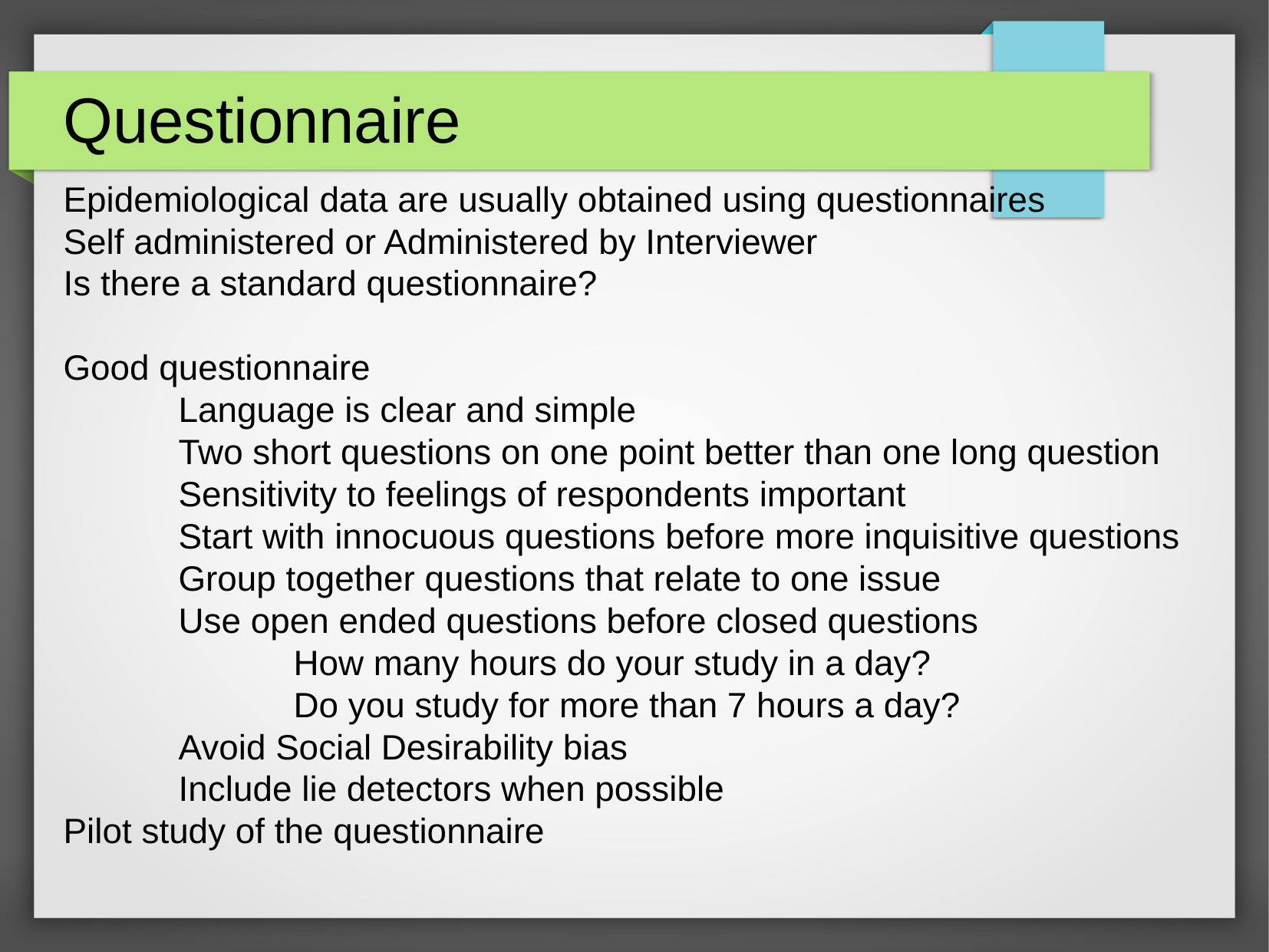

# Questionnaire
Epidemiological data are usually obtained using questionnaires
Self administered or Administered by Interviewer
Is there a standard questionnaire?

Good questionnaire
	Language is clear and simple
	Two short questions on one point better than one long question
	Sensitivity to feelings of respondents important
	Start with innocuous questions before more inquisitive questions
	Group together questions that relate to one issue
	Use open ended questions before closed questions
		How many hours do your study in a day?
		Do you study for more than 7 hours a day?
	Avoid Social Desirability bias
	Include lie detectors when possible
Pilot study of the questionnaire